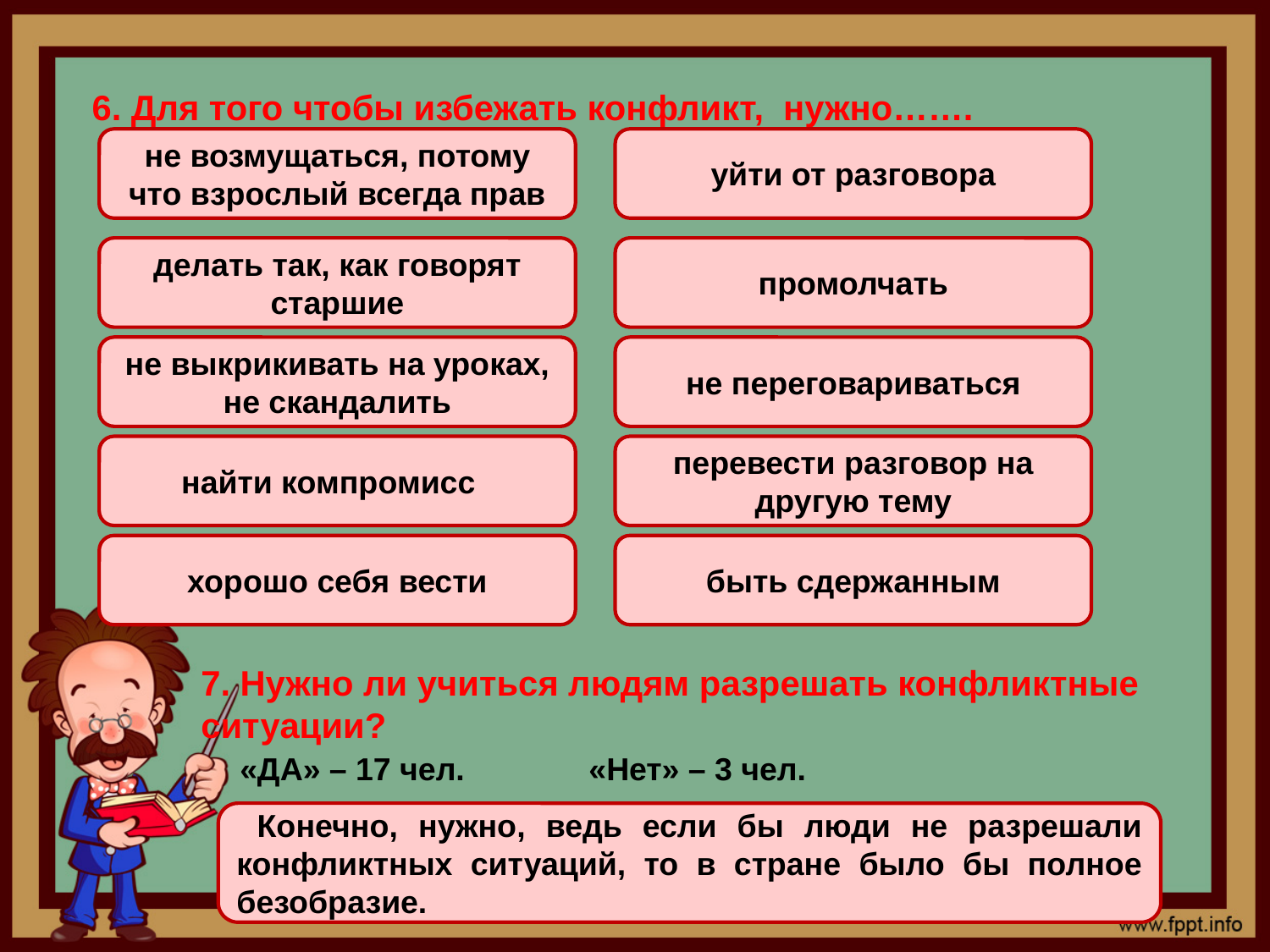

6. Для того чтобы избежать конфликт,  нужно…….
не возмущаться, потому что взрослый всегда прав
уйти от разговора
делать так, как говорят старшие
промолчать
не выкрикивать на уроках, не скандалить
не переговариваться
найти компромисс
перевести разговор на другую тему
хорошо себя вести
быть сдержанным
7. Нужно ли учиться людям разрешать конфликтные ситуации?
    «ДА» – 17 чел.              «Нет» – 3 чел.
 Конечно, нужно, ведь если бы люди не разрешали конфликтных ситуаций, то в стране было бы полное безобразие.